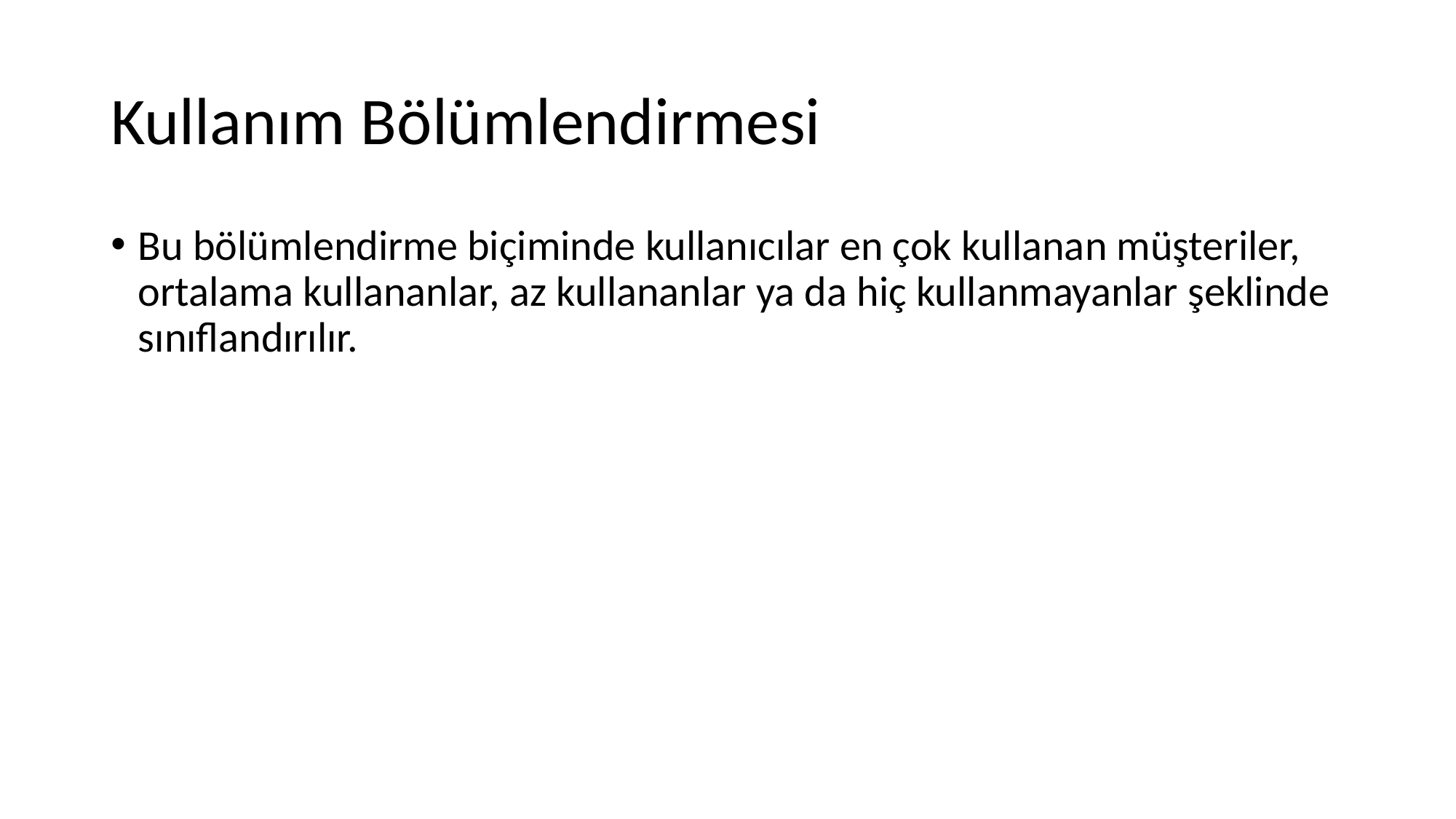

# Kullanım Bölümlendirmesi
Bu bölümlendirme biçiminde kullanıcılar en çok kullanan müşteriler, ortalama kullananlar, az kullananlar ya da hiç kullanmayanlar şeklinde sınıflandırılır.